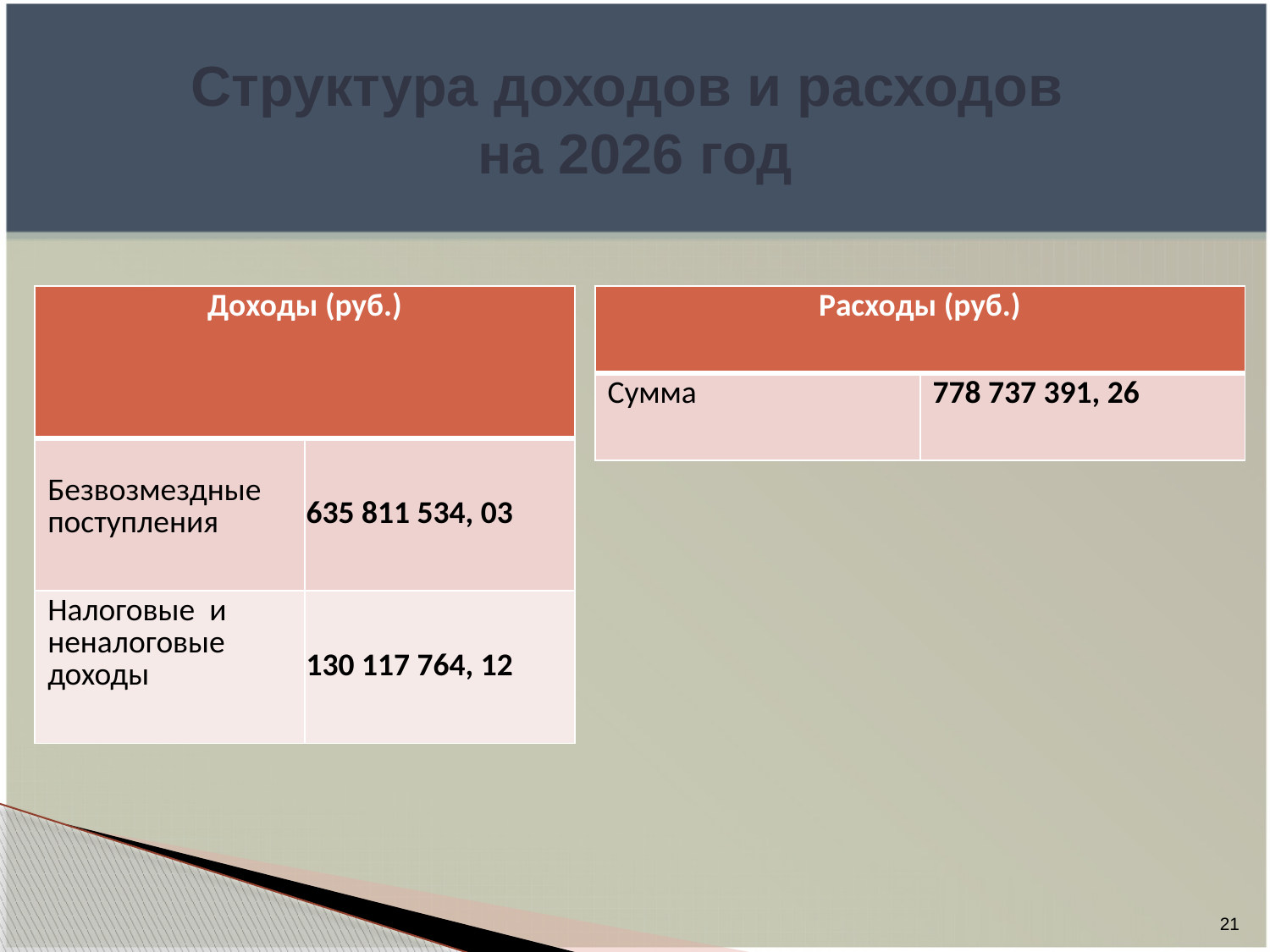

# Структура доходов и расходов на 2026 год
| Доходы (руб.) |  |
| --- | --- |
| Безвозмездные поступления | 635 811 534, 03 |
| Налоговые и неналоговые доходы | 130 117 764, 12 |
| Расходы (руб.) |  |
| --- | --- |
| Сумма | 778 737 391, 26 |
21